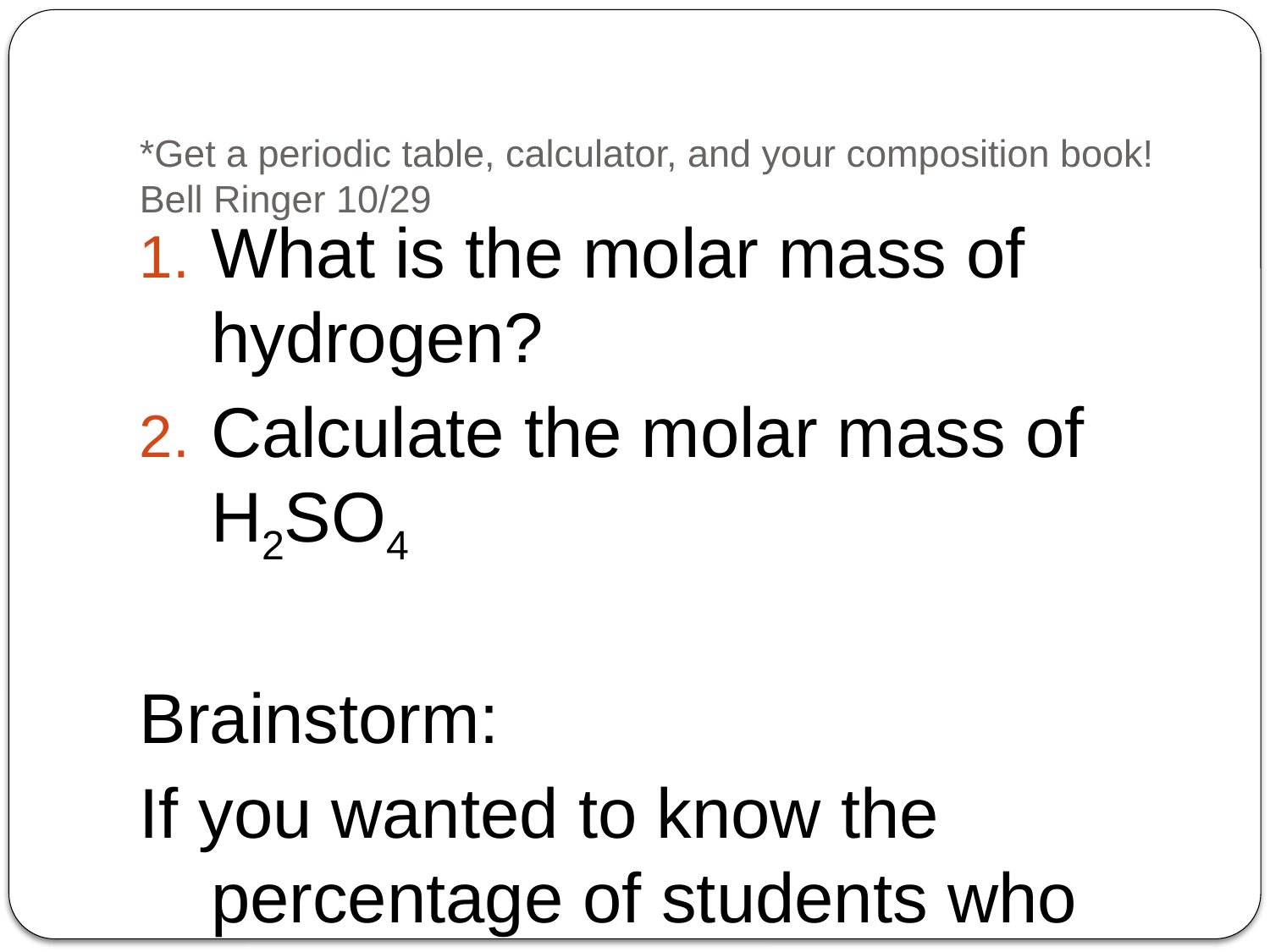

# *Get a periodic table, calculator, and your composition book! Bell Ringer 10/29
What is the molar mass of hydrogen?
Calculate the molar mass of H2SO4

Brainstorm:
If you wanted to know the percentage of students who received A’s  on the last test, what information would you need?